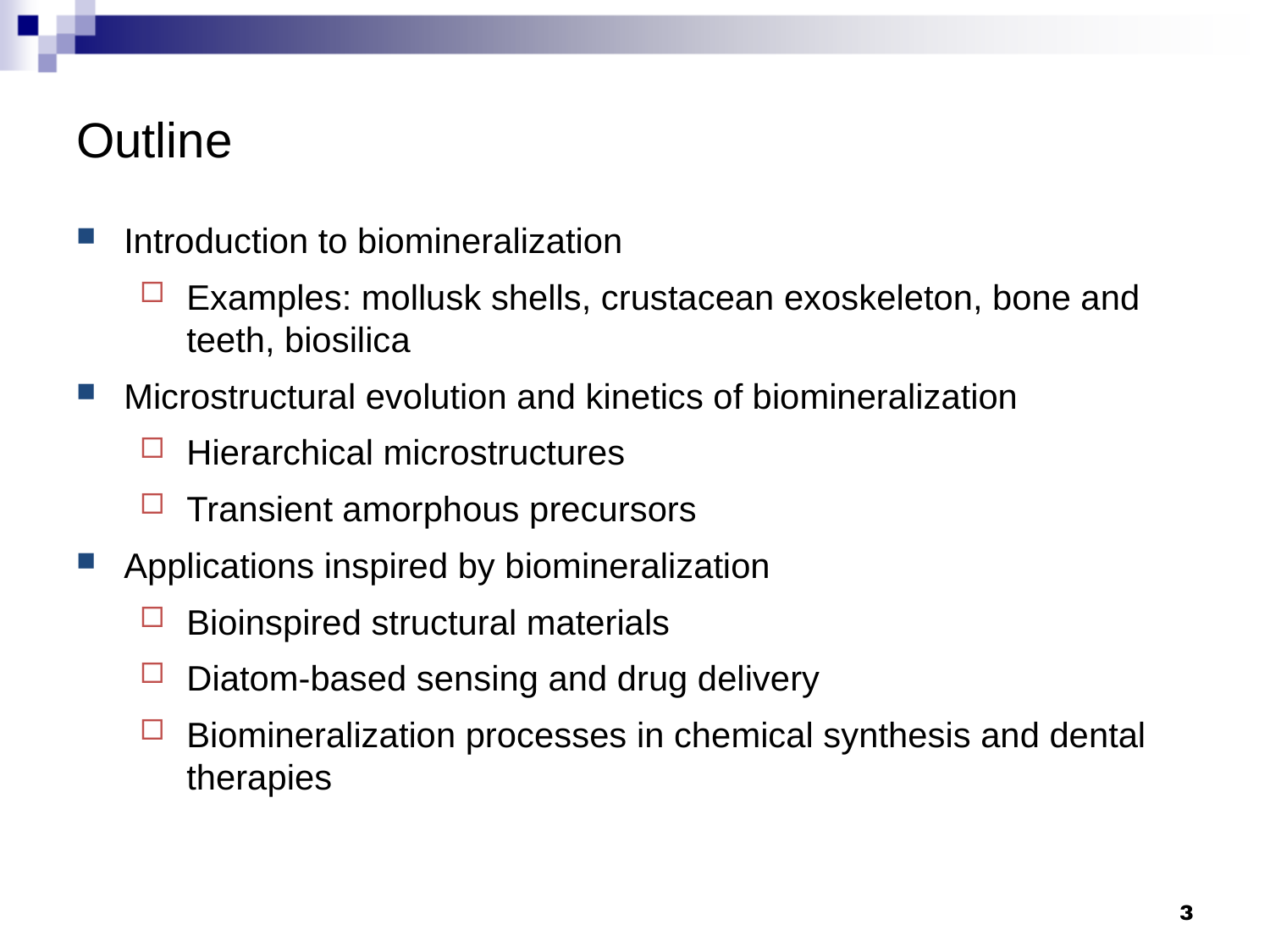

# Outline
Introduction to biomineralization
Examples: mollusk shells, crustacean exoskeleton, bone and teeth, biosilica
Microstructural evolution and kinetics of biomineralization
Hierarchical microstructures
Transient amorphous precursors
Applications inspired by biomineralization
Bioinspired structural materials
Diatom-based sensing and drug delivery
Biomineralization processes in chemical synthesis and dental therapies
3